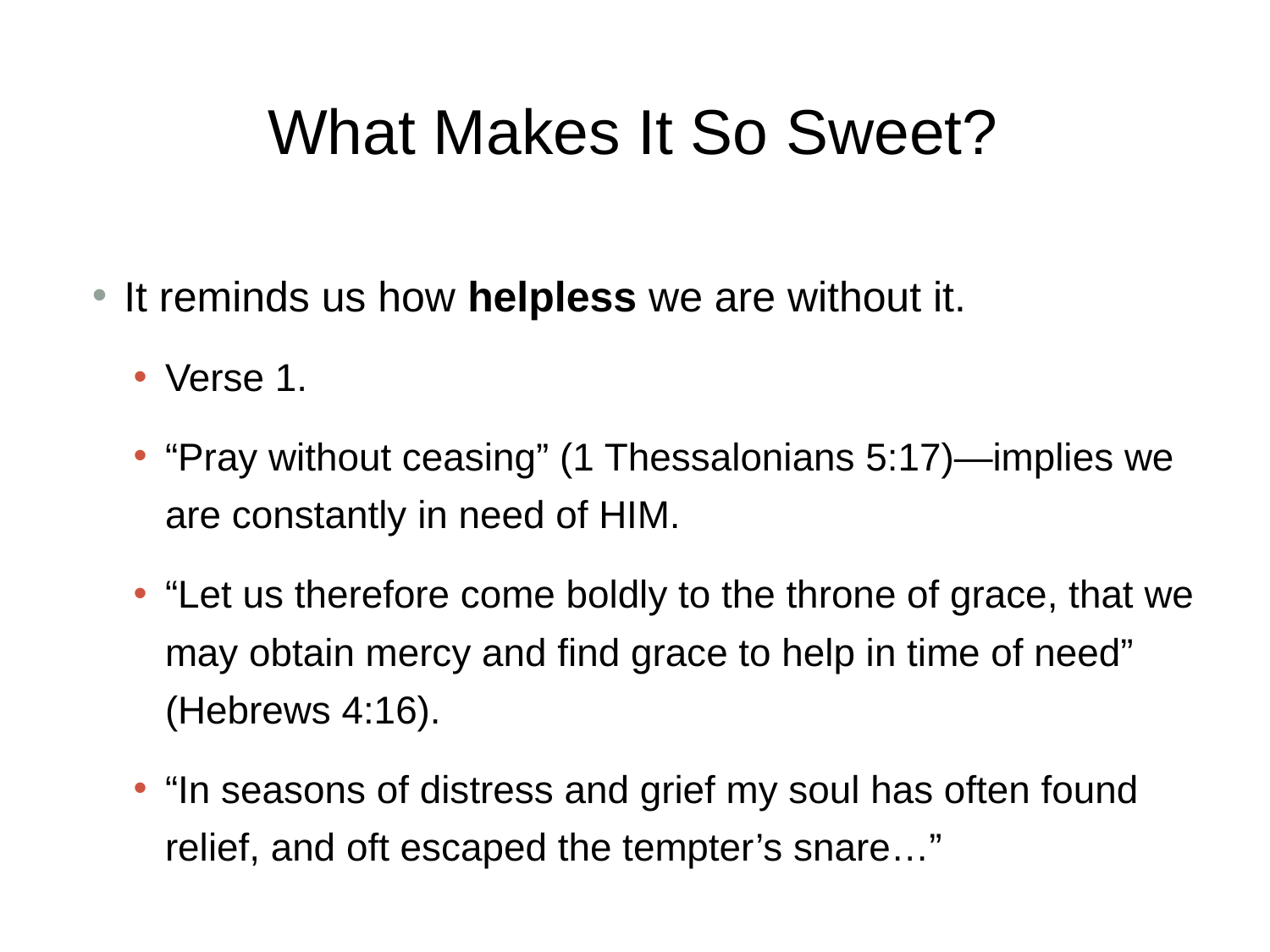

# What Makes It So Sweet?
It reminds us how helpless we are without it.
Verse 1.
“Pray without ceasing” (1 Thessalonians 5:17)—implies we are constantly in need of HIM.
“Let us therefore come boldly to the throne of grace, that we may obtain mercy and find grace to help in time of need” (Hebrews 4:16).
“In seasons of distress and grief my soul has often found relief, and oft escaped the tempter’s snare…”